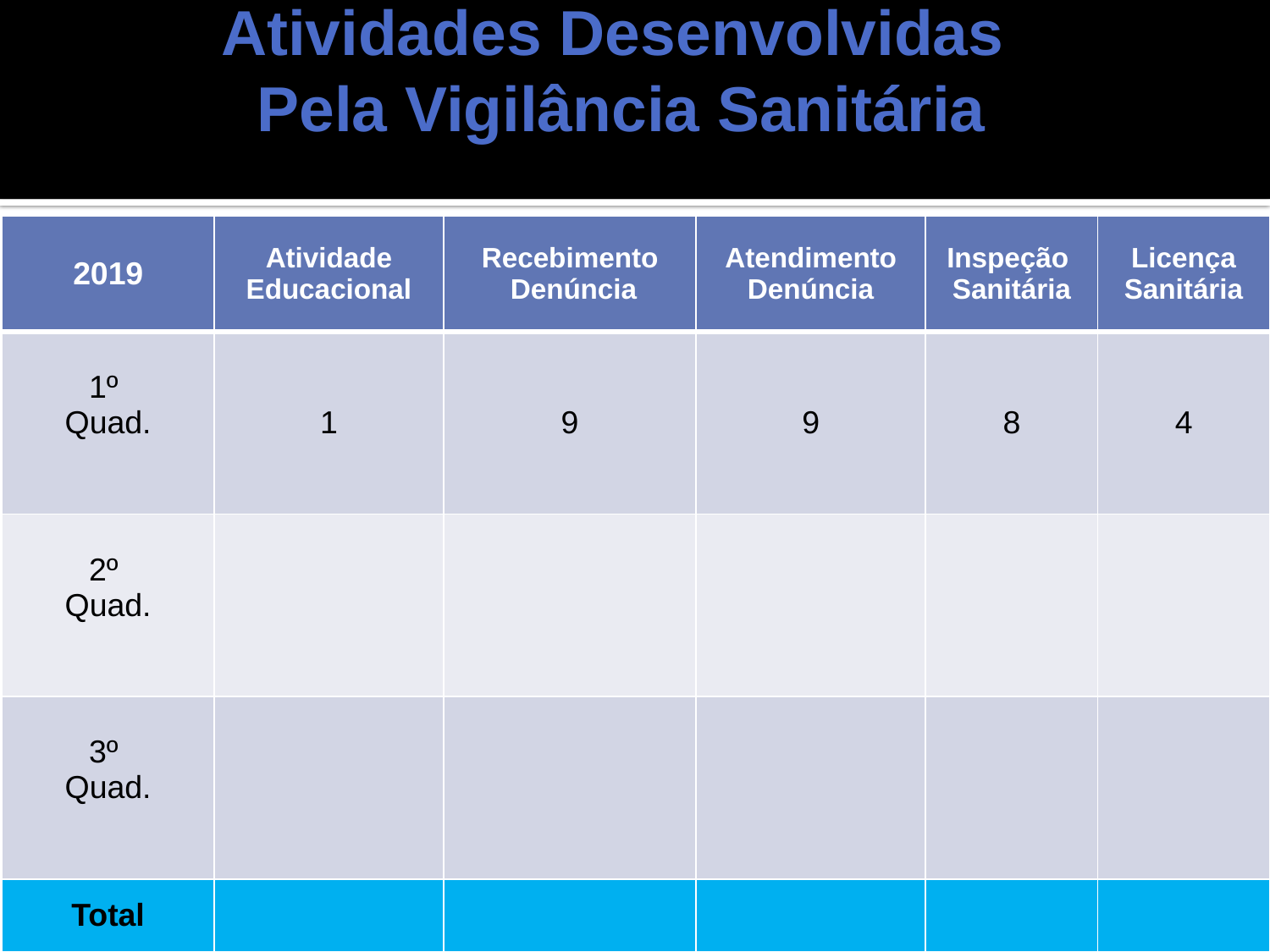

# Atividades Desenvolvidas Pela Vigilância Sanitária
| 2019 | Atividade Educacional | Recebimento Denúncia | Atendimento Denúncia | Inspeção Sanitária | Licença Sanitária |
| --- | --- | --- | --- | --- | --- |
| 1º Quad. | 1 | 9 | 9 | 8 | 4 |
| 2º Quad. |  |  |  |  |  |
| 3º Quad. |  |  |  |  |  |
| Total |  |  |  |  |  |